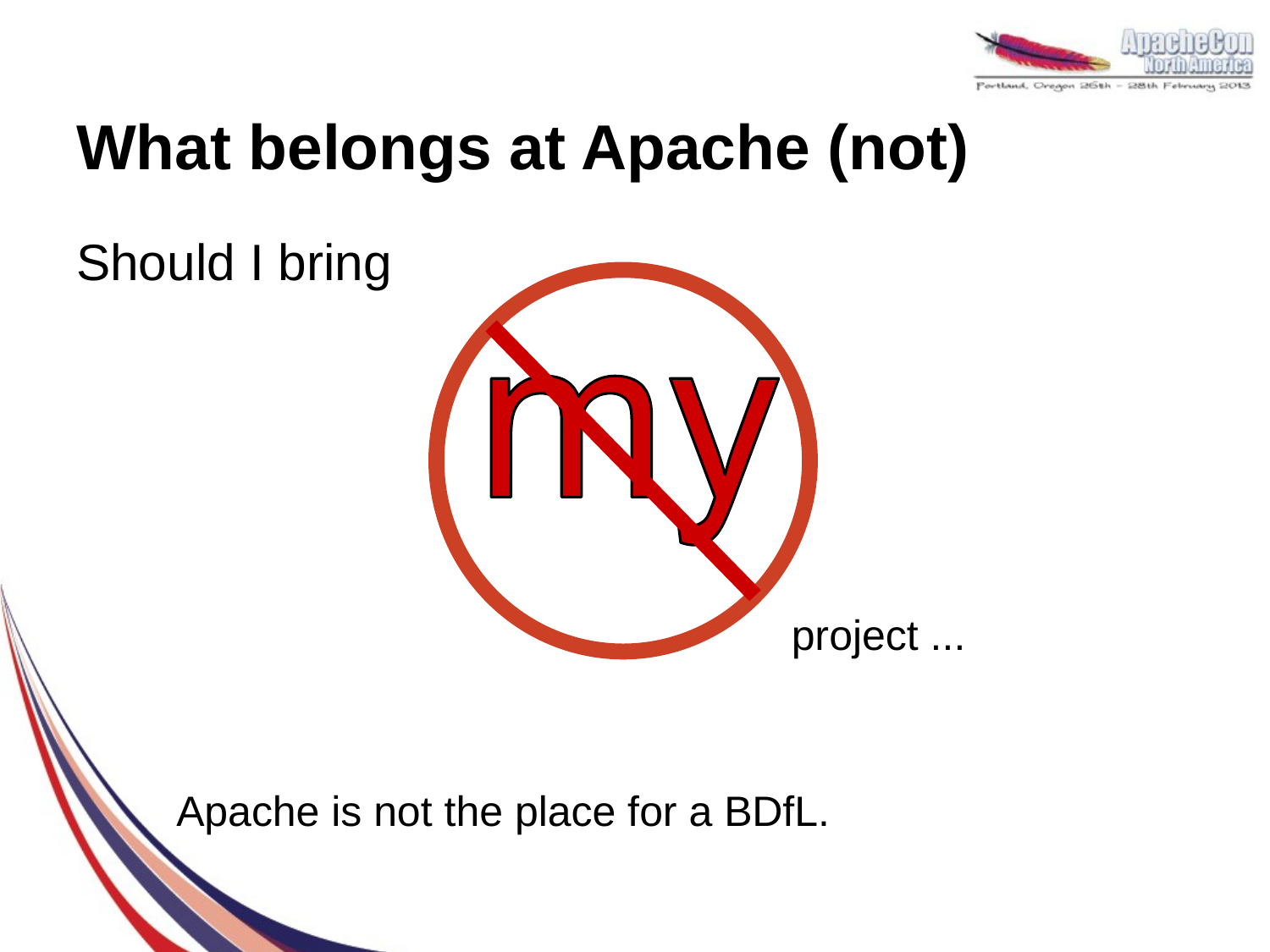

# What belongs at Apache (not)
Should I bring

project ...
Apache is not the place for a BDfL.